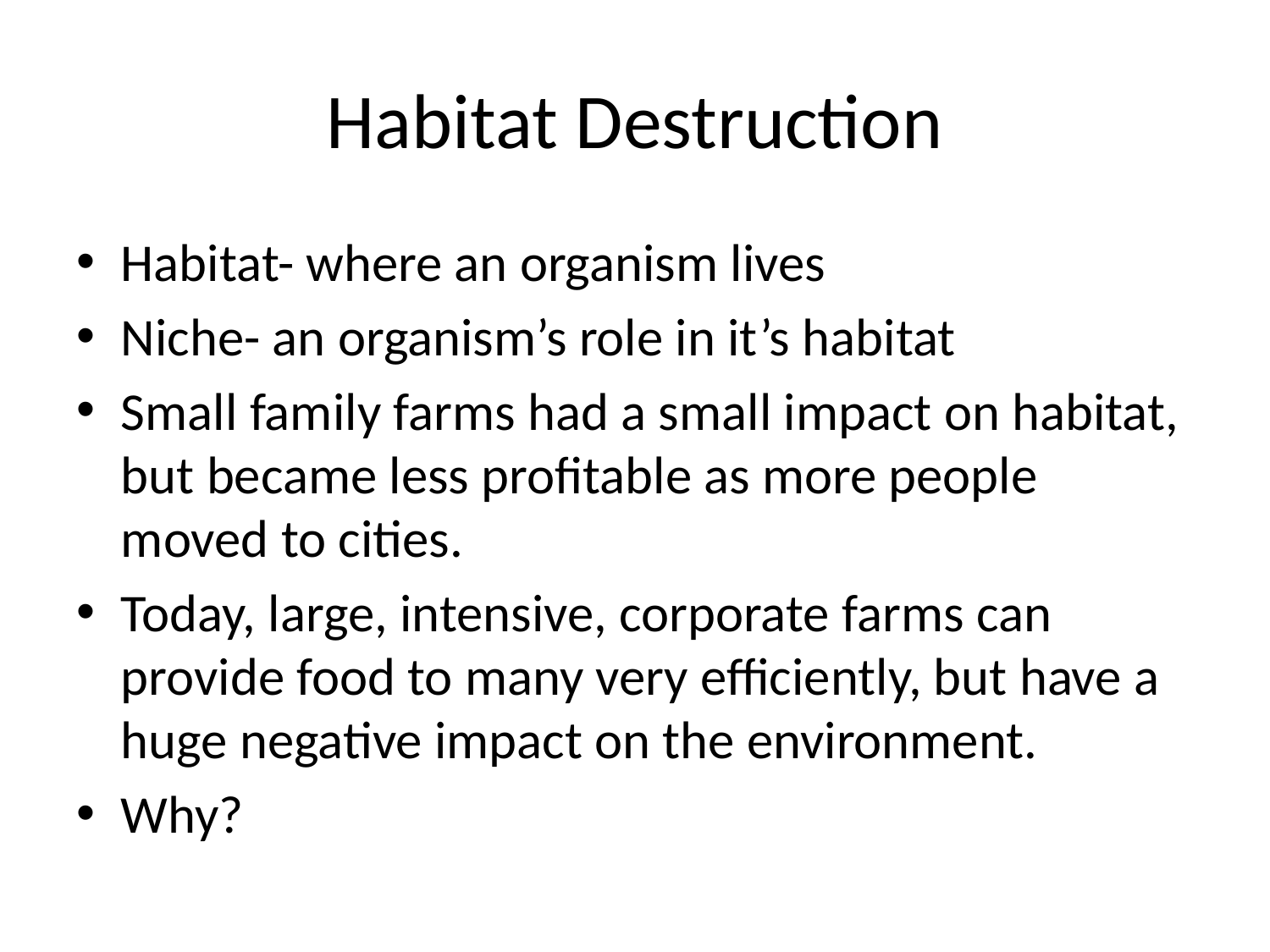

# Habitat Destruction
Habitat- where an organism lives
Niche- an organism’s role in it’s habitat
Small family farms had a small impact on habitat, but became less profitable as more people moved to cities.
Today, large, intensive, corporate farms can provide food to many very efficiently, but have a huge negative impact on the environment.
Why?